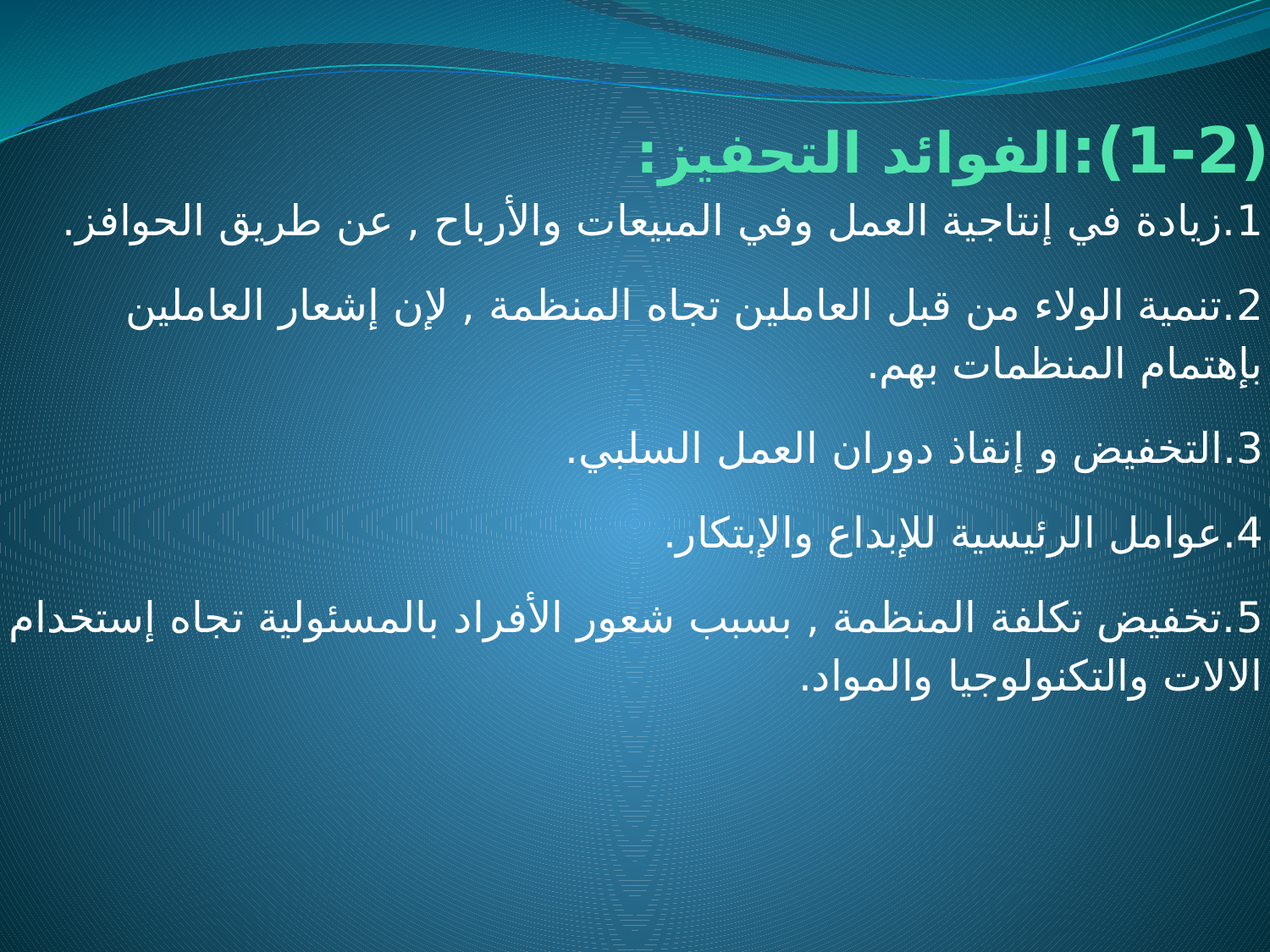

# (1-2):الفوائد التحفيز:
1.زيادة في إنتاجية العمل وفي المبيعات والأرباح , عن طريق الحوافز.
2.تنمية الولاء من قبل العاملين تجاه المنظمة , لإن إشعار العاملين بإهتمام المنظمات بهم.
3.التخفيض و إنقاذ دوران العمل السلبي.
4.عوامل الرئيسية للإبداع والإبتكار.
5.تخفيض تكلفة المنظمة , بسبب شعور الأفراد بالمسئولية تجاه إستخدام الالات والتكنولوجيا والمواد.